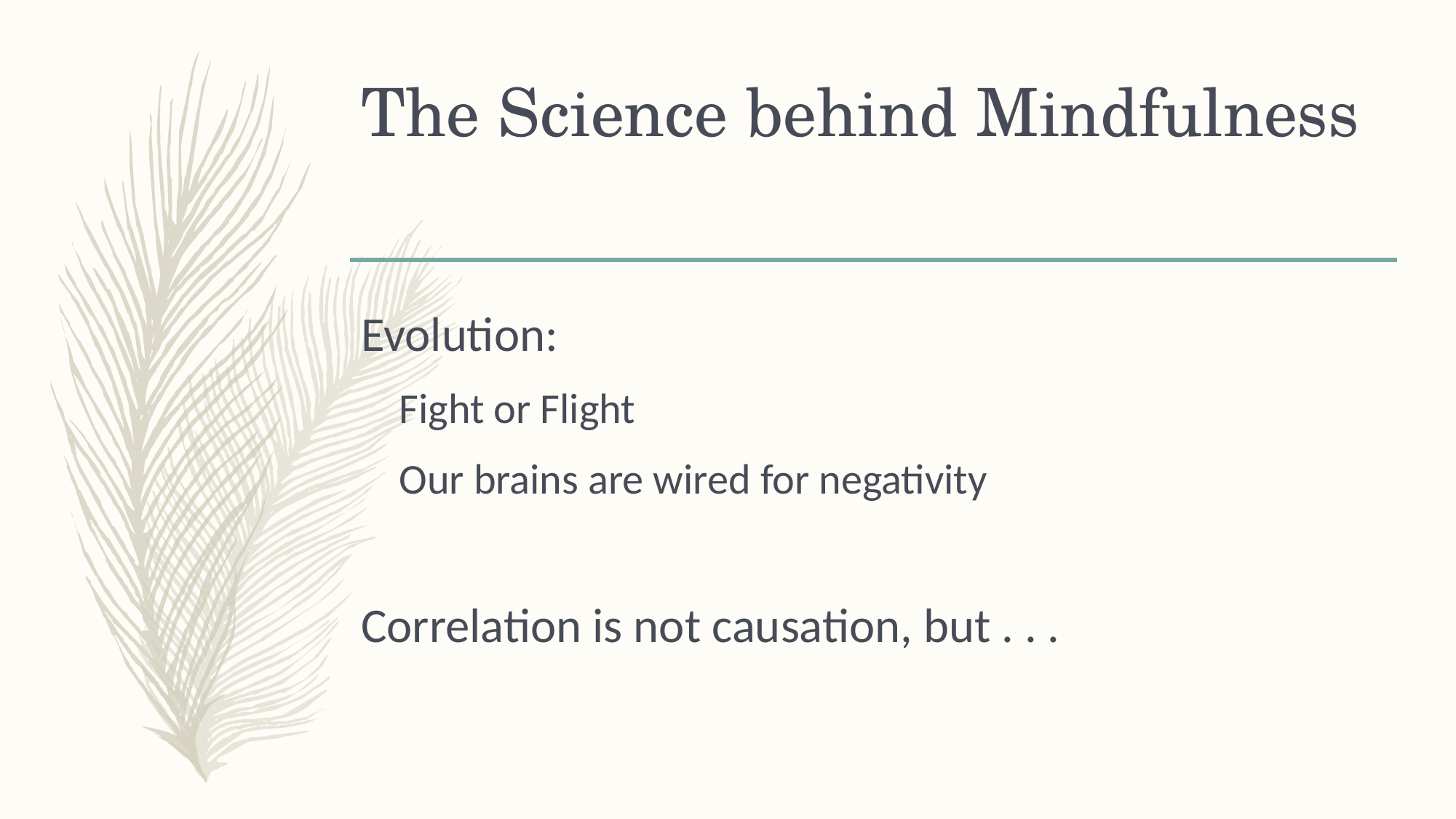

# The Science behind Mindfulness
Evolution:
Fight or Flight
Our brains are wired for negativity

Correlation is not causation, but . . .